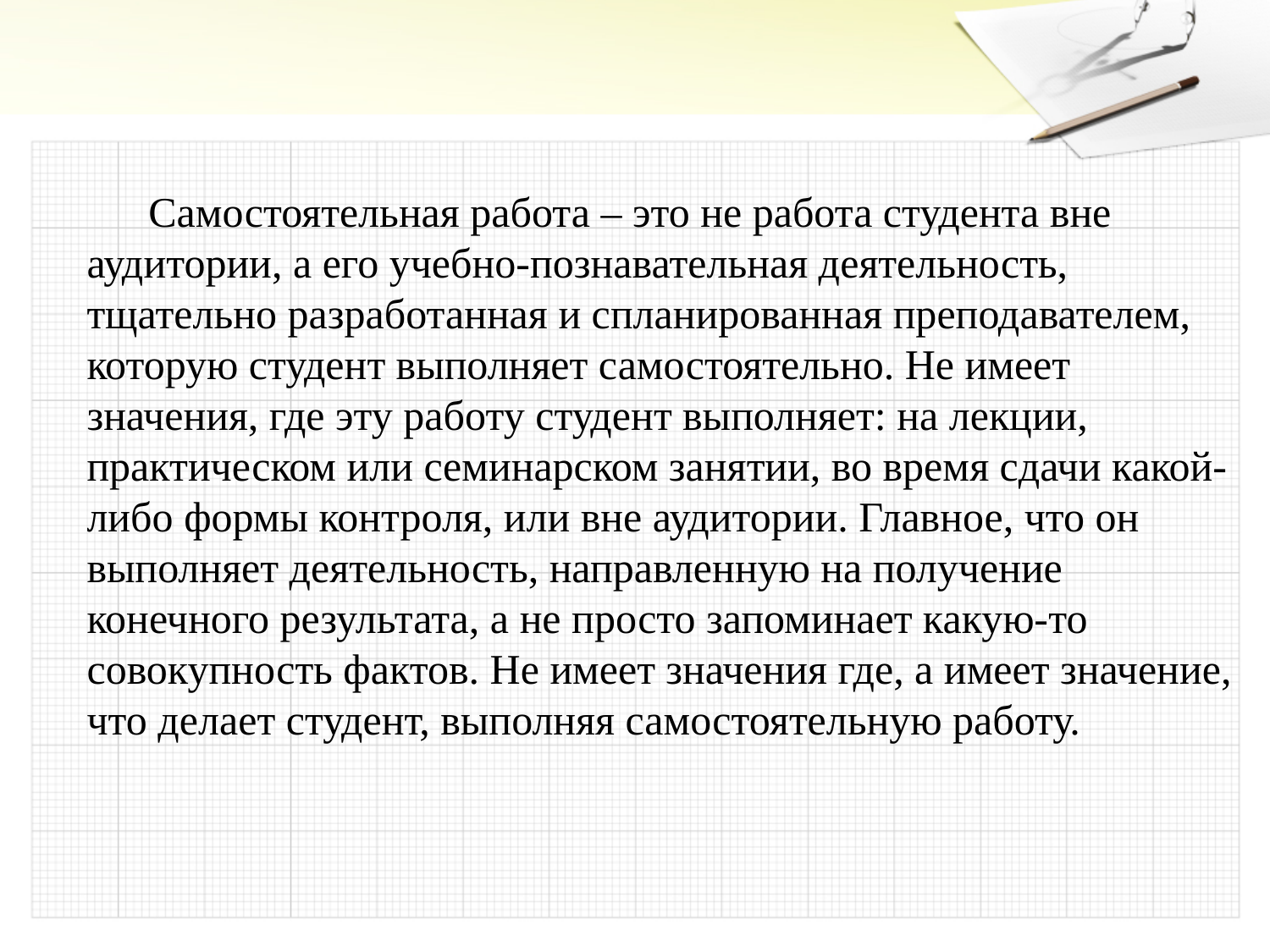

Самостоятельная работа – это не работа студента вне аудитории, а его учебно-познавательная деятельность, тщательно разработанная и спланированная преподавателем, которую студент выполняет самостоятельно. Не имеет значения, где эту работу студент выполняет: на лекции, практическом или семинарском занятии, во время сдачи какой-либо формы контроля, или вне аудитории. Главное, что он выполняет деятельность, направленную на получение конечного результата, а не просто запоминает какую-то совокупность фактов. Не имеет значения где, а имеет значение, что делает студент, выполняя самостоятельную работу.